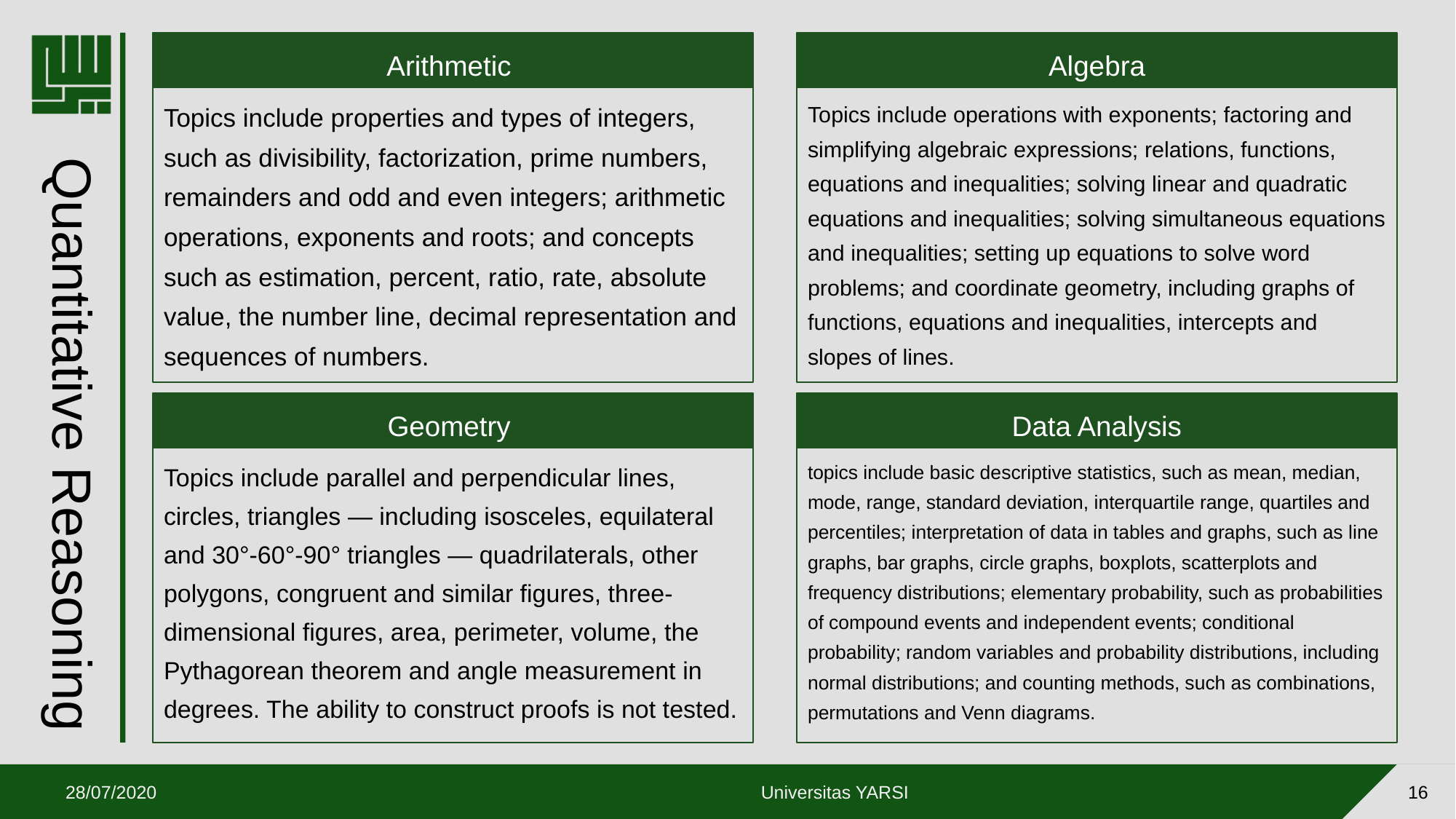

Arithmetic
Algebra
Topics include properties and types of integers, such as divisibility, factorization, prime numbers, remainders and odd and even integers; arithmetic operations, exponents and roots; and concepts such as estimation, percent, ratio, rate, absolute value, the number line, decimal representation and sequences of numbers.
Topics include operations with exponents; factoring and simplifying algebraic expressions; relations, functions, equations and inequalities; solving linear and quadratic equations and inequalities; solving simultaneous equations and inequalities; setting up equations to solve word problems; and coordinate geometry, including graphs of functions, equations and inequalities, intercepts and slopes of lines.
# Quantitative Reasoning
Geometry
Data Analysis
Topics include parallel and perpendicular lines, circles, triangles — including isosceles, equilateral and 30°-60°-90° triangles — quadrilaterals, other polygons, congruent and similar figures, three-dimensional figures, area, perimeter, volume, the Pythagorean theorem and angle measurement in degrees. The ability to construct proofs is not tested.
topics include basic descriptive statistics, such as mean, median, mode, range, standard deviation, interquartile range, quartiles and percentiles; interpretation of data in tables and graphs, such as line graphs, bar graphs, circle graphs, boxplots, scatterplots and frequency distributions; elementary probability, such as probabilities of compound events and independent events; conditional probability; random variables and probability distributions, including normal distributions; and counting methods, such as combinations, permutations and Venn diagrams.
16
28/07/2020
Universitas YARSI